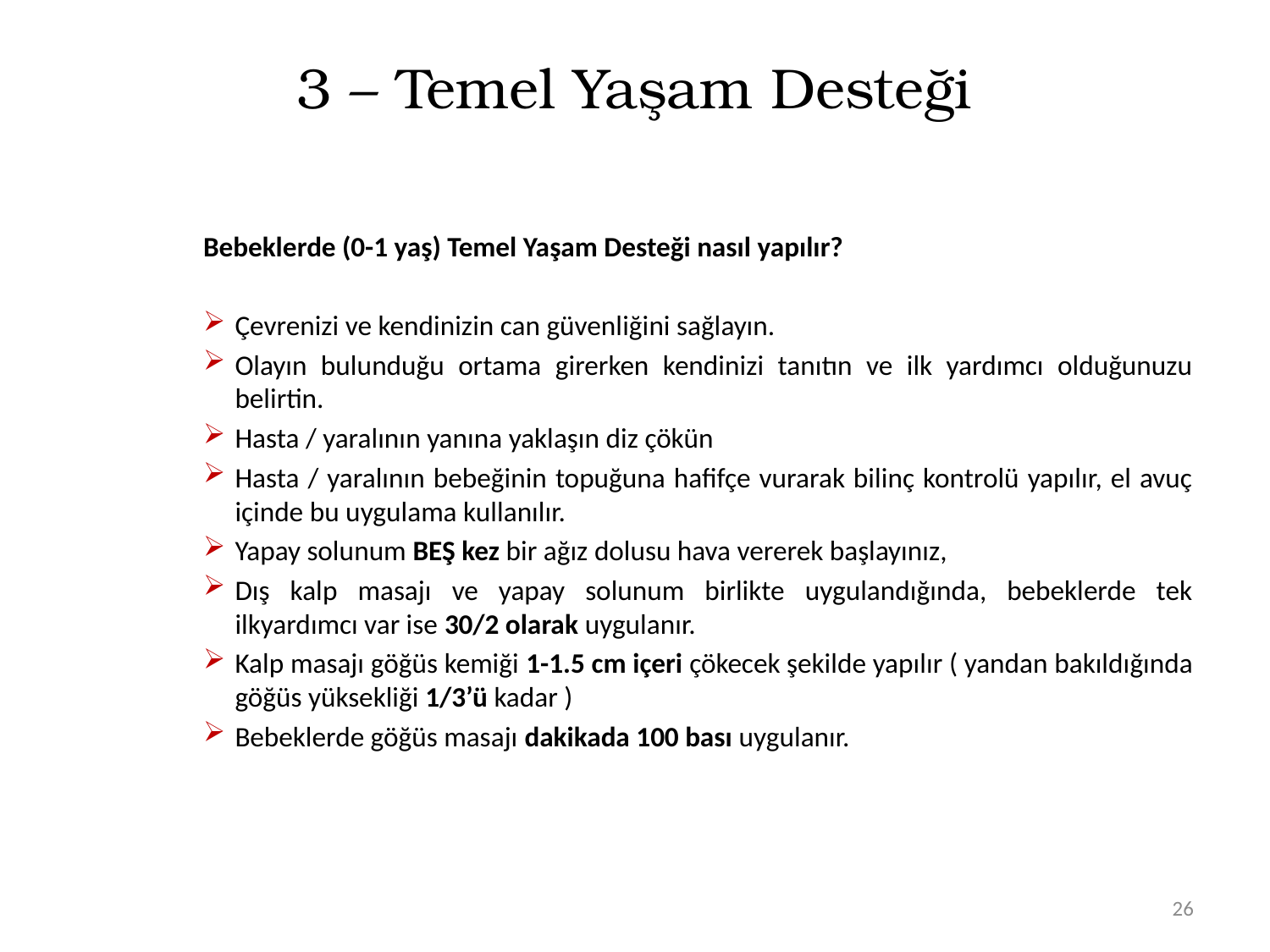

# 3 – Temel Yaşam Desteği
Bebeklerde (0-1 yaş) Temel Yaşam Desteği nasıl yapılır?

Çevrenizi ve kendinizin can güvenliğini sağlayın.
Olayın bulunduğu ortama girerken kendinizi tanıtın ve ilk yardımcı olduğunuzu belirtin.
Hasta / yaralının yanına yaklaşın diz çökün
Hasta / yaralının bebeğinin topuğuna hafifçe vurarak bilinç kontrolü yapılır, el avuç içinde bu uygulama kullanılır.
Yapay solunum BEŞ kez bir ağız dolusu hava vererek başlayınız,
Dış kalp masajı ve yapay solunum birlikte uygulandığında, bebeklerde tek ilkyardımcı var ise 30/2 olarak uygulanır.
Kalp masajı göğüs kemiği 1-1.5 cm içeri çökecek şekilde yapılır ( yandan bakıldığında göğüs yüksekliği 1/3’ü kadar )
Bebeklerde göğüs masajı dakikada 100 bası uygulanır.
26